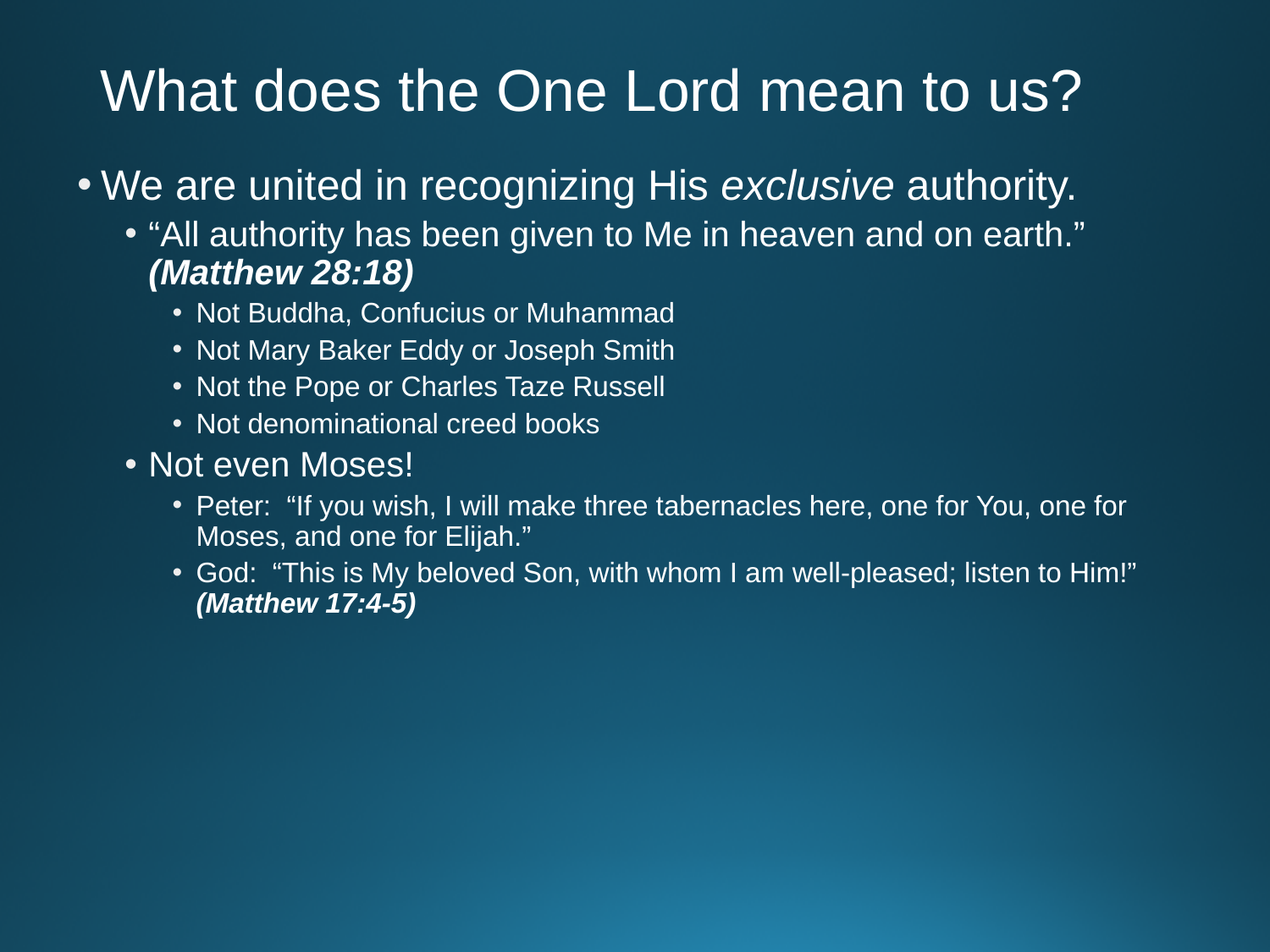

# What does the One Lord mean to us?
We are united in recognizing His exclusive authority.
“All authority has been given to Me in heaven and on earth.”  (Matthew 28:18)
Not Buddha, Confucius or Muhammad
Not Mary Baker Eddy or Joseph Smith
Not the Pope or Charles Taze Russell
Not denominational creed books
Not even Moses!
Peter:  “If you wish, I will make three tabernacles here, one for You, one for Moses, and one for Elijah.”
God:  “This is My beloved Son, with whom I am well-pleased; listen to Him!”  (Matthew 17:4-5)